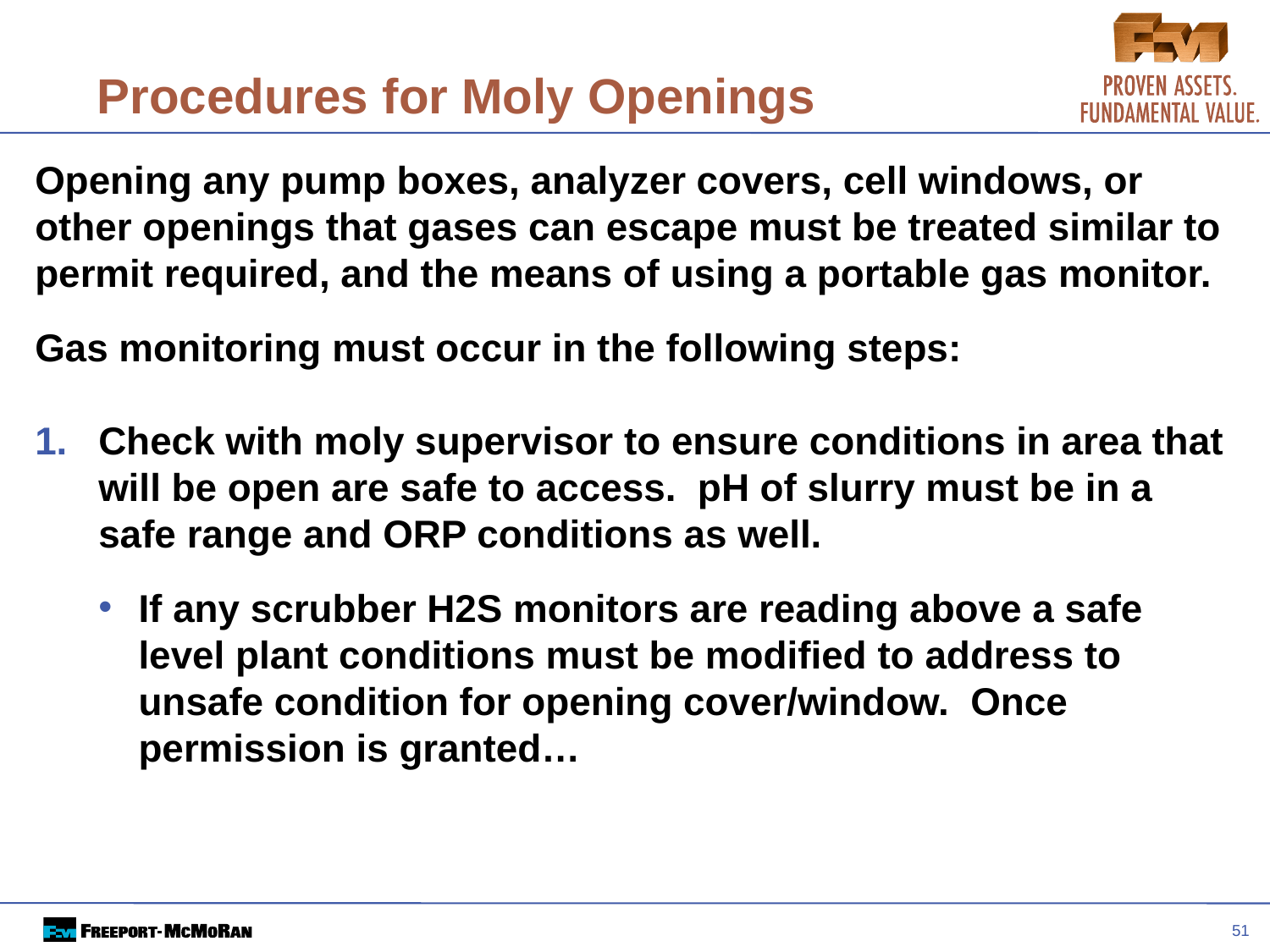

51
# Procedures for Moly Openings
Opening any pump boxes, analyzer covers, cell windows, or other openings that gases can escape must be treated similar to permit required, and the means of using a portable gas monitor.

Gas monitoring must occur in the following steps:

Check with moly supervisor to ensure conditions in area that will be open are safe to access.  pH of slurry must be in a safe range and ORP conditions as well.

If any scrubber H2S monitors are reading above a safe level plant conditions must be modified to address to unsafe condition for opening cover/window.  Once permission is granted…